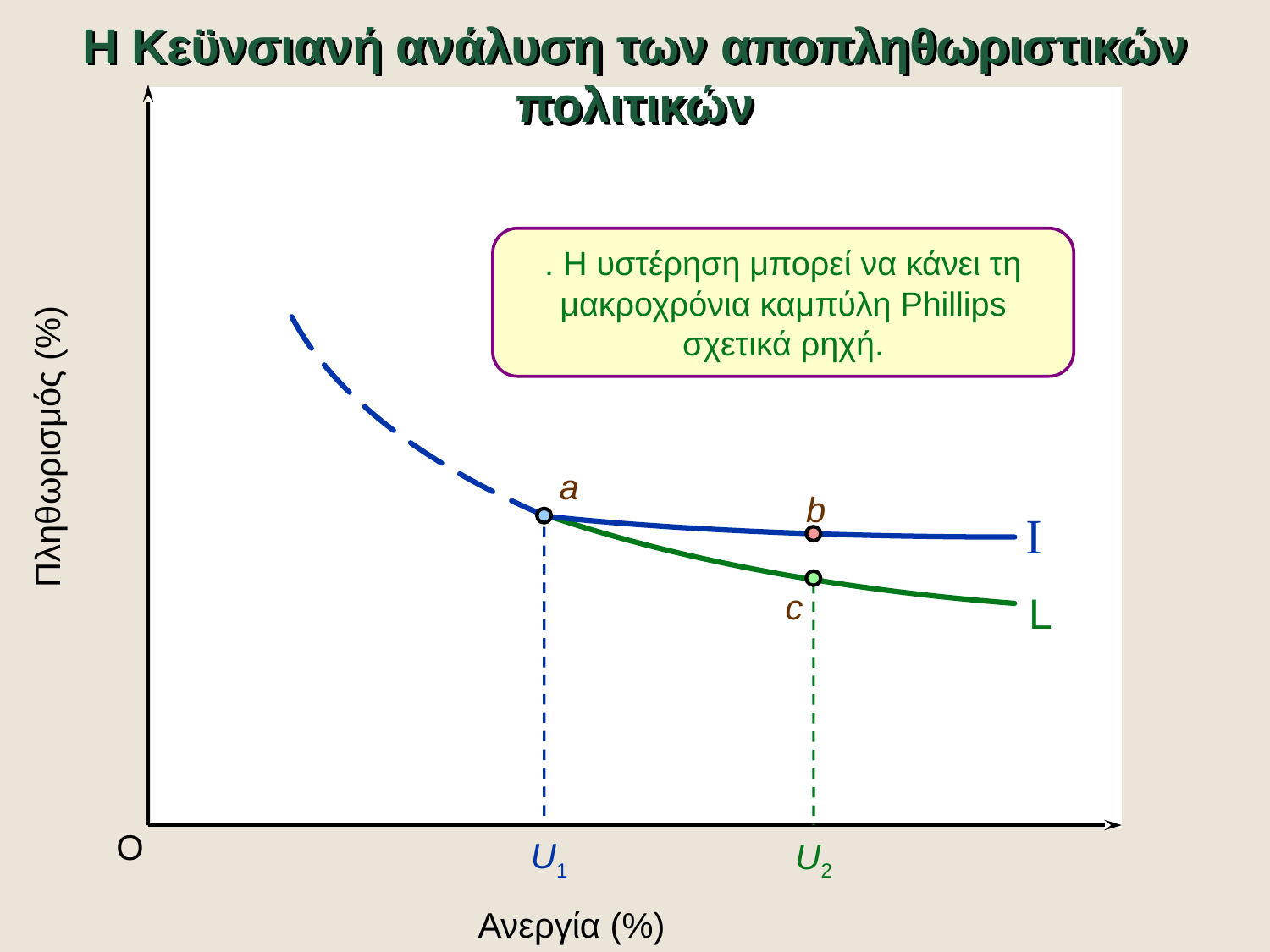

Η Κεϋνσιανή ανάλυση των αποπληθωριστικών πολιτικών

. Η υστέρηση μπορεί να κάνει τη μακροχρόνια καμπύλη Phillips σχετικά ρηχή.

L
Πληθωρισμός (%)
a

b
I

c

O

U1
U2
Ανεργία (%)